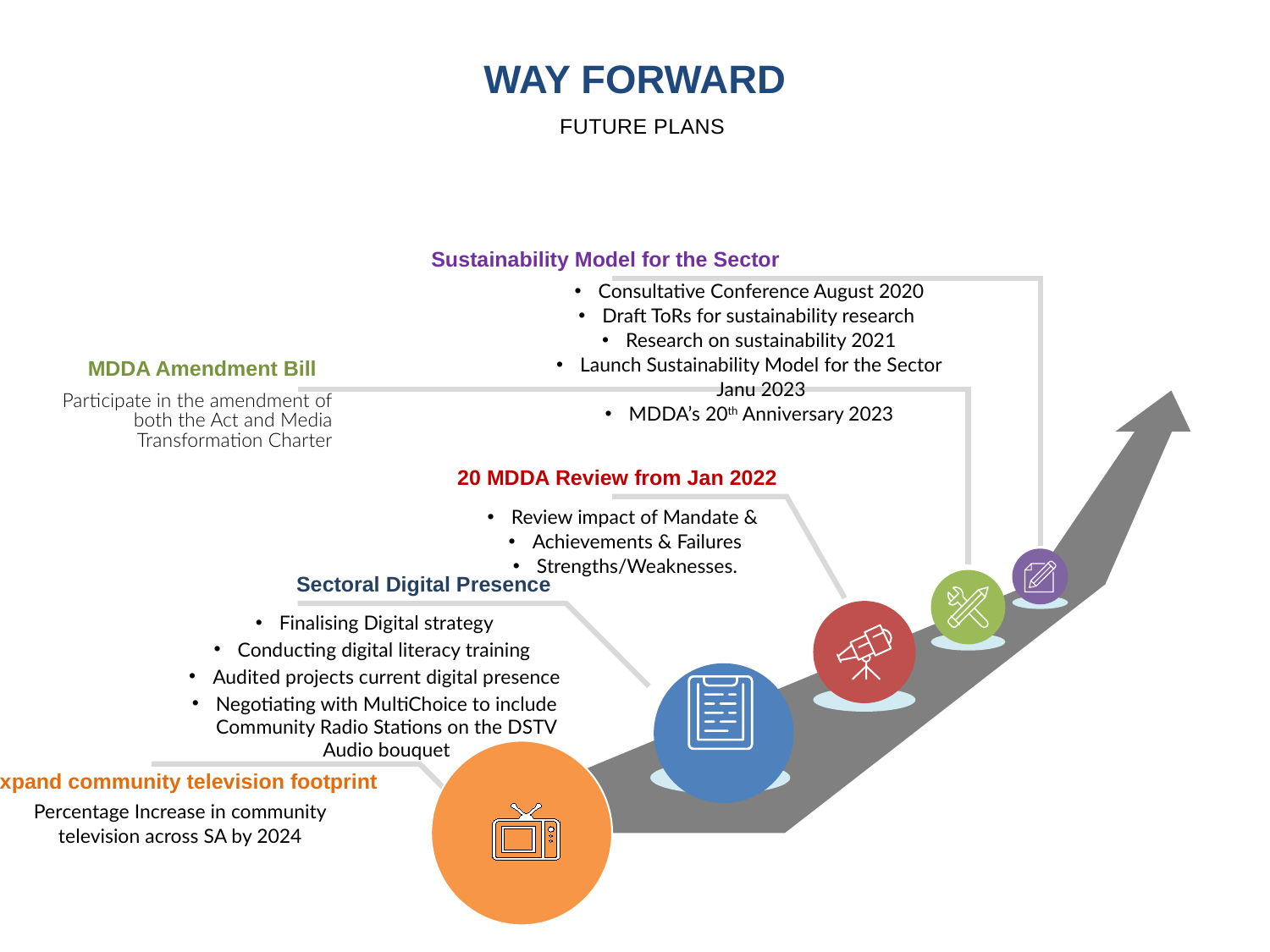

WAY FORWARD
FUTURE PLANS
Sustainability Model for the Sector
Consultative Conference August 2020
Draft ToRs for sustainability research
Research on sustainability 2021
Launch Sustainability Model for the Sector Janu 2023
MDDA’s 20th Anniversary 2023

MDDA Amendment Bill
Participate in the amendment of both the Act and Media Transformation Charter

20 MDDA Review from Jan 2022

Review impact of Mandate &
Achievements & Failures
Strengths/Weaknesses.

Sectoral Digital Presence

Finalising Digital strategy
Conducting digital literacy training
Audited projects current digital presence
Negotiating with MultiChoice to include Community Radio Stations on the DSTV Audio bouquet

Expand community television footprint

Percentage Increase in community television across SA by 2024